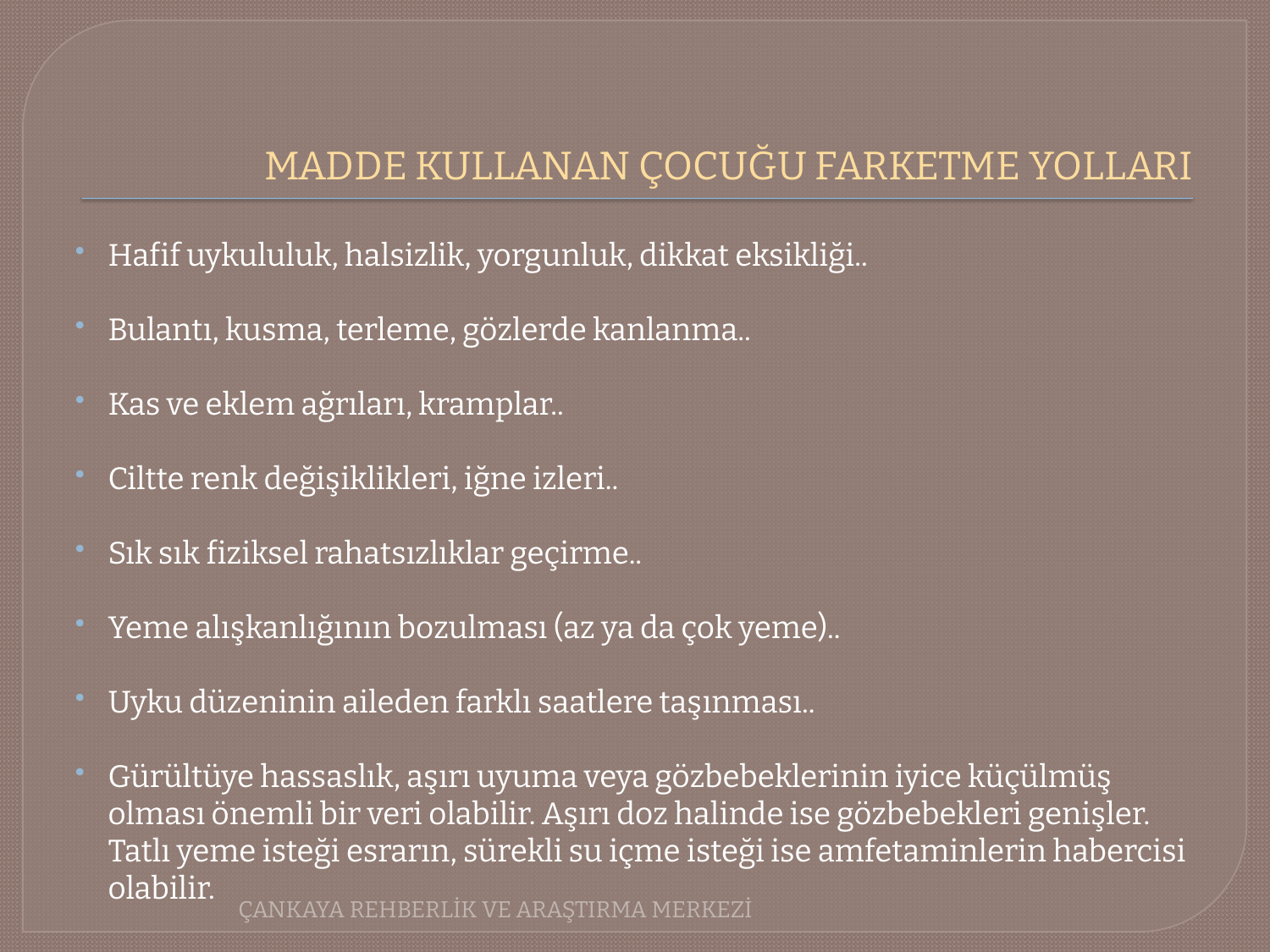

# MADDE KULLANAN ÇOCUĞU FARKETME YOLLARI
Hafif uykululuk, halsizlik, yorgunluk, dikkat eksikliği..

Bulantı, kusma, terleme, gözlerde kanlanma..

Kas ve eklem ağrıları, kramplar..

Ciltte renk değişiklikleri, iğne izleri..

Sık sık fiziksel rahatsızlıklar geçirme..

Yeme alışkanlığının bozulması (az ya da çok yeme)..

Uyku düzeninin aileden farklı saatlere taşınması..

Gürültüye hassaslık, aşırı uyuma veya gözbebeklerinin iyice küçülmüş olması önemli bir veri olabilir. Aşırı doz halinde ise gözbebekleri genişler. Tatlı yeme isteği esrarın, sürekli su içme isteği ise amfetaminlerin habercisi olabilir.

ÇANKAYA REHBERLİK VE ARAŞTIRMA MERKEZİ